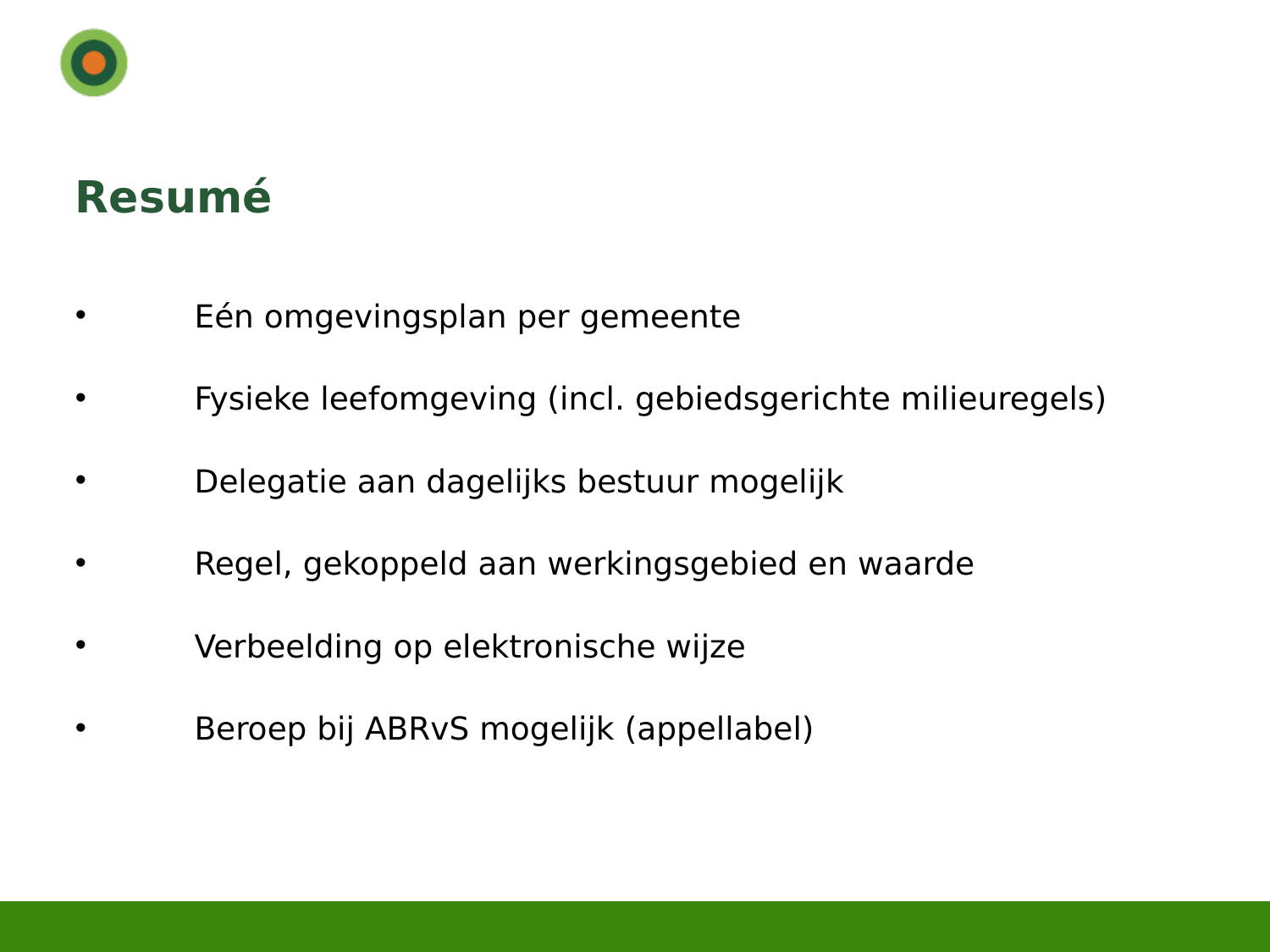

# Resumé
Eén omgevingsplan per gemeente
Fysieke leefomgeving (incl. gebiedsgerichte milieuregels)
Delegatie aan dagelijks bestuur mogelijk
Regel, gekoppeld aan werkingsgebied en waarde
Verbeelding op elektronische wijze
Beroep bij ABRvS mogelijk (appellabel)